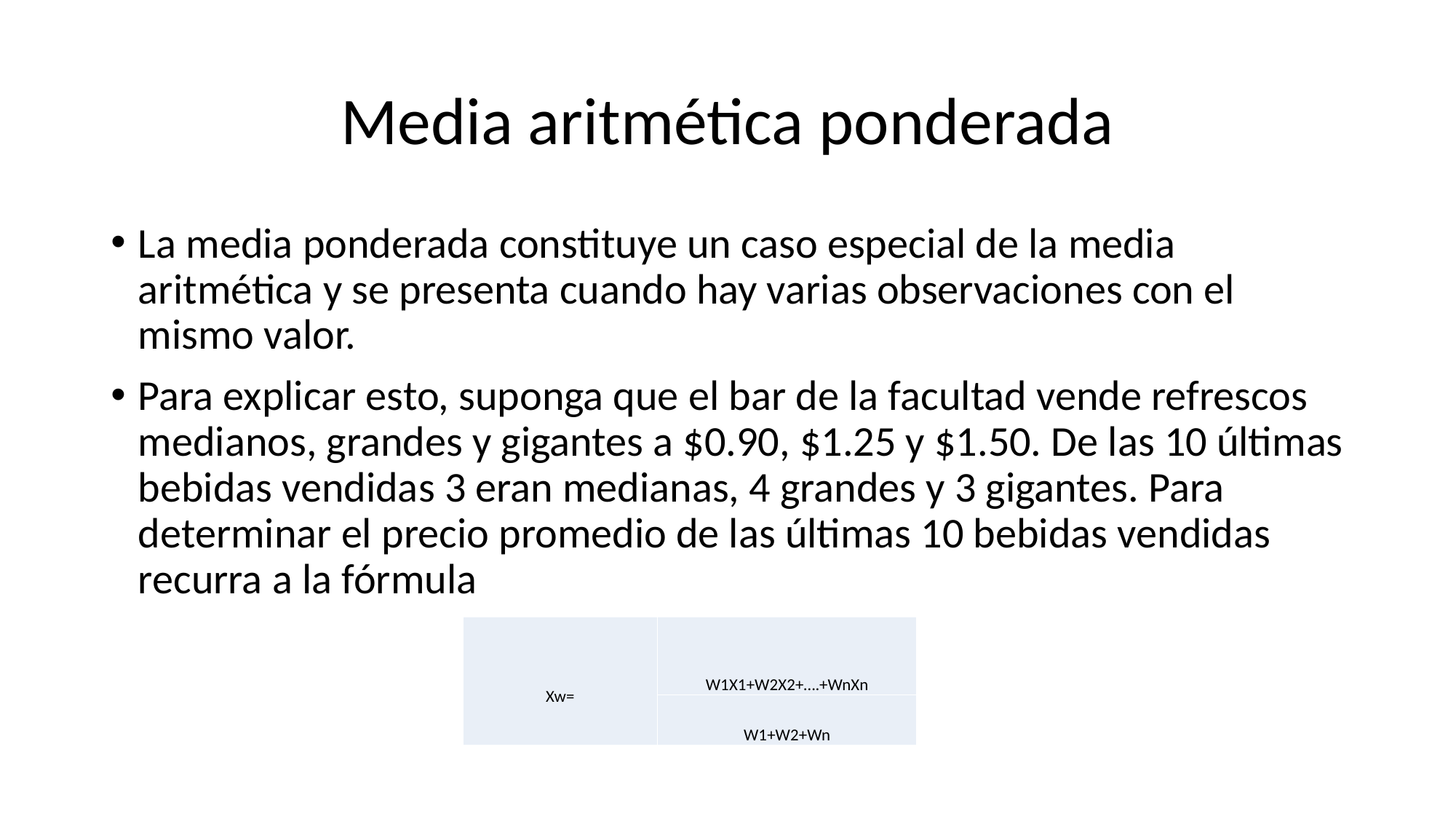

# Media aritmética ponderada
La media ponderada constituye un caso especial de la media aritmética y se presenta cuando hay varias observaciones con el mismo valor.
Para explicar esto, suponga que el bar de la facultad vende refrescos medianos, grandes y gigantes a $0.90, $1.25 y $1.50. De las 10 últimas bebidas vendidas 3 eran medianas, 4 grandes y 3 gigantes. Para determinar el precio promedio de las últimas 10 bebidas vendidas recurra a la fórmula

| Xw= | W1X1+W2X2+….+WnXn |
| --- | --- |
|  | W1+W2+Wn |